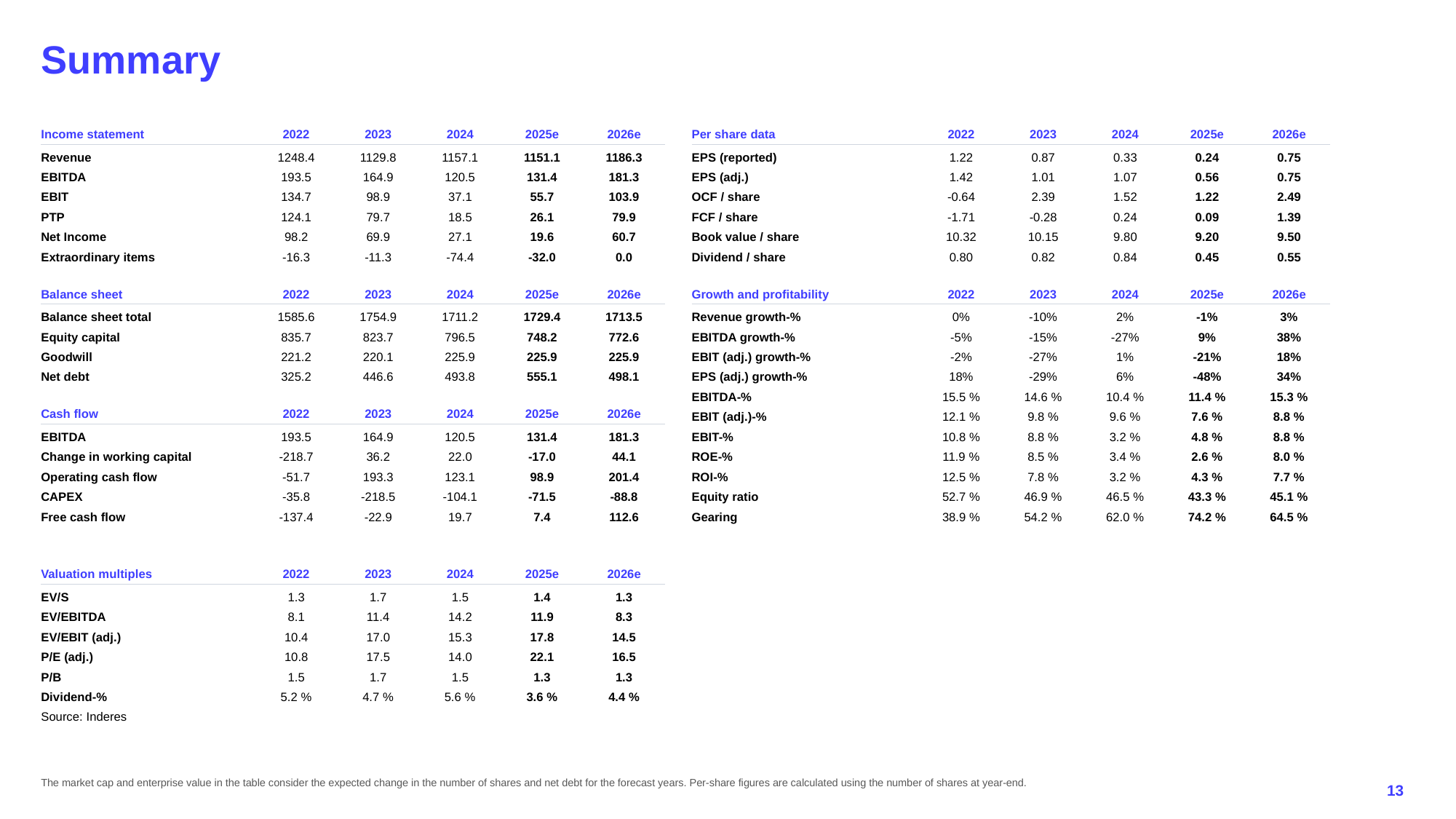

Summary
| Income statement | 2022 | 2023 | 2024 | 2025e | 2026e |  | Per share data | 2022 | 2023 | 2024 | 2025e | 2026e |
| --- | --- | --- | --- | --- | --- | --- | --- | --- | --- | --- | --- | --- |
| Revenue | 1248.4 | 1129.8 | 1157.1 | 1151.1 | 1186.3 |  | EPS (reported) | 1.22 | 0.87 | 0.33 | 0.24 | 0.75 |
| EBITDA | 193.5 | 164.9 | 120.5 | 131.4 | 181.3 |  | EPS (adj.) | 1.42 | 1.01 | 1.07 | 0.56 | 0.75 |
| EBIT | 134.7 | 98.9 | 37.1 | 55.7 | 103.9 |  | OCF / share | -0.64 | 2.39 | 1.52 | 1.22 | 2.49 |
| PTP | 124.1 | 79.7 | 18.5 | 26.1 | 79.9 |  | FCF / share | -1.71 | -0.28 | 0.24 | 0.09 | 1.39 |
| Net Income | 98.2 | 69.9 | 27.1 | 19.6 | 60.7 |  | Book value / share | 10.32 | 10.15 | 9.80 | 9.20 | 9.50 |
| Extraordinary items | -16.3 | -11.3 | -74.4 | -32.0 | 0.0 |  | Dividend / share | 0.80 | 0.82 | 0.84 | 0.45 | 0.55 |
|  |  |  |  |  |  |  |  |  |  |  |  |  |
| Balance sheet | 2022 | 2023 | 2024 | 2025e | 2026e |  | Growth and profitability | 2022 | 2023 | 2024 | 2025e | 2026e |
| Balance sheet total | 1585.6 | 1754.9 | 1711.2 | 1729.4 | 1713.5 |  | Revenue growth-% | 0% | -10% | 2% | -1% | 3% |
| Equity capital | 835.7 | 823.7 | 796.5 | 748.2 | 772.6 |  | EBITDA growth-% | -5% | -15% | -27% | 9% | 38% |
| Goodwill | 221.2 | 220.1 | 225.9 | 225.9 | 225.9 |  | EBIT (adj.) growth-% | -2% | -27% | 1% | -21% | 18% |
| Net debt | 325.2 | 446.6 | 493.8 | 555.1 | 498.1 |  | EPS (adj.) growth-% | 18% | -29% | 6% | -48% | 34% |
|  |  |  |  |  |  |  | EBITDA-% | 15.5 % | 14.6 % | 10.4 % | 11.4 % | 15.3 % |
| Cash flow | 2022 | 2023 | 2024 | 2025e | 2026e |  | EBIT (adj.)-% | 12.1 % | 9.8 % | 9.6 % | 7.6 % | 8.8 % |
| EBITDA | 193.5 | 164.9 | 120.5 | 131.4 | 181.3 |  | EBIT-% | 10.8 % | 8.8 % | 3.2 % | 4.8 % | 8.8 % |
| Change in working capital | -218.7 | 36.2 | 22.0 | -17.0 | 44.1 |  | ROE-% | 11.9 % | 8.5 % | 3.4 % | 2.6 % | 8.0 % |
| Operating cash flow | -51.7 | 193.3 | 123.1 | 98.9 | 201.4 |  | ROI-% | 12.5 % | 7.8 % | 3.2 % | 4.3 % | 7.7 % |
| CAPEX | -35.8 | -218.5 | -104.1 | -71.5 | -88.8 |  | Equity ratio | 52.7 % | 46.9 % | 46.5 % | 43.3 % | 45.1 % |
| Free cash flow | -137.4 | -22.9 | 19.7 | 7.4 | 112.6 |  | Gearing | 38.9 % | 54.2 % | 62.0 % | 74.2 % | 64.5 % |
|  |  |  |  |  |  |  |  |  |  |  |  |  |
|  |  |  |  |  |  |  |  |  |  |  |  |  |
| Valuation multiples | 2022 | 2023 | 2024 | 2025e | 2026e |  |  |  |  |  |  |  |
| EV/S | 1.3 | 1.7 | 1.5 | 1.4 | 1.3 |  |  |  |  |  |  |  |
| EV/EBITDA | 8.1 | 11.4 | 14.2 | 11.9 | 8.3 |  |  |  |  |  |  |  |
| EV/EBIT (adj.) | 10.4 | 17.0 | 15.3 | 17.8 | 14.5 |  |  |  |  |  |  |  |
| P/E (adj.) | 10.8 | 17.5 | 14.0 | 22.1 | 16.5 |  |  |  |  |  |  |  |
| P/B | 1.5 | 1.7 | 1.5 | 1.3 | 1.3 |  |  |  |  |  |  |  |
| Dividend-% | 5.2 % | 4.7 % | 5.6 % | 3.6 % | 4.4 % |  |  |  |  |  |  |  |
| Source: Inderes |  |  |  |  |  |  |  |  |  |  |  |  |
The market cap and enterprise value in the table consider the expected change in the number of shares and net debt for the forecast years. Per-share figures are calculated using the number of shares at year-end.

13